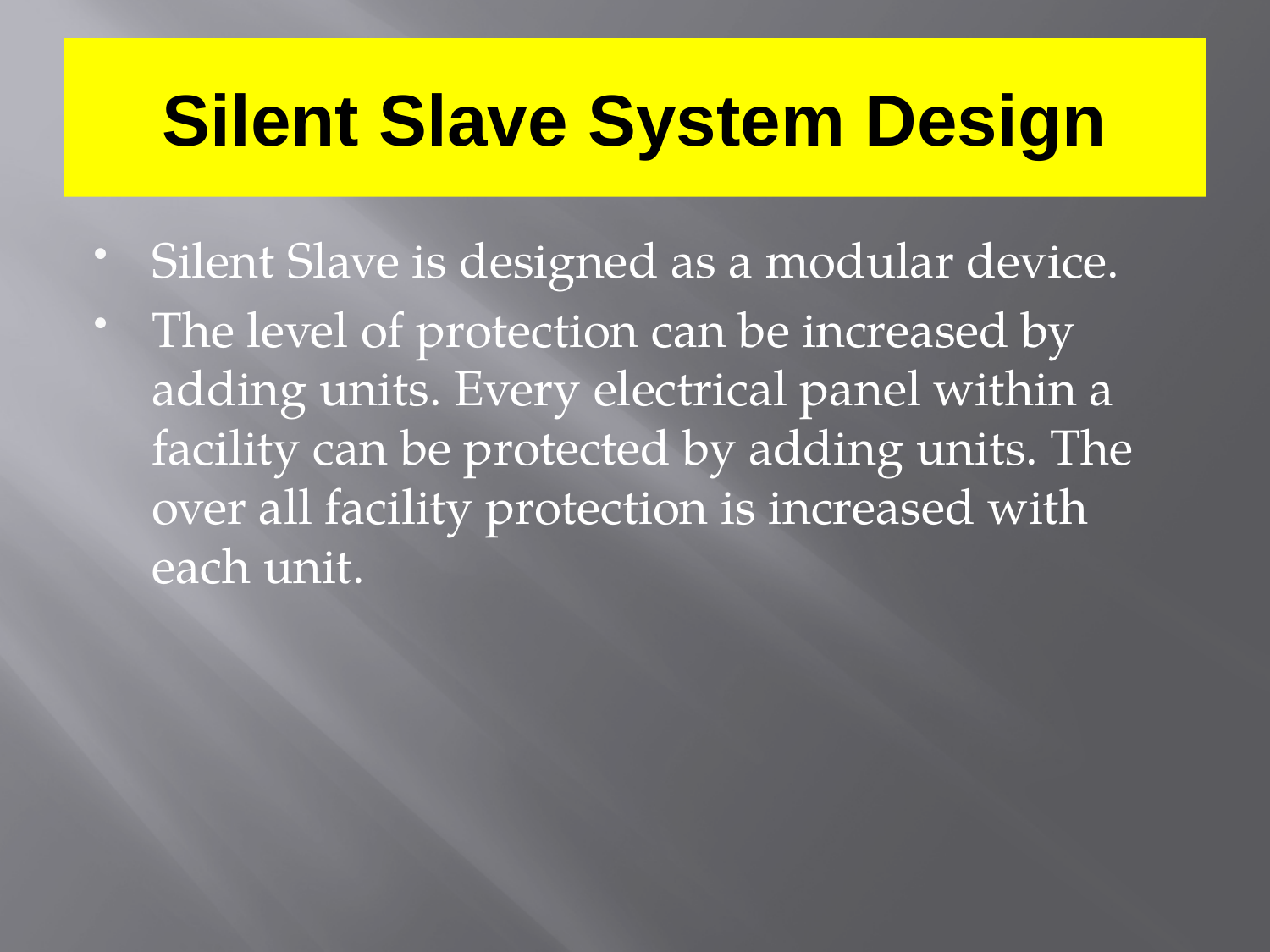

# Silent Slave System Design
Silent Slave is designed as a modular device.
The level of protection can be increased by adding units. Every electrical panel within a facility can be protected by adding units. The over all facility protection is increased with each unit.